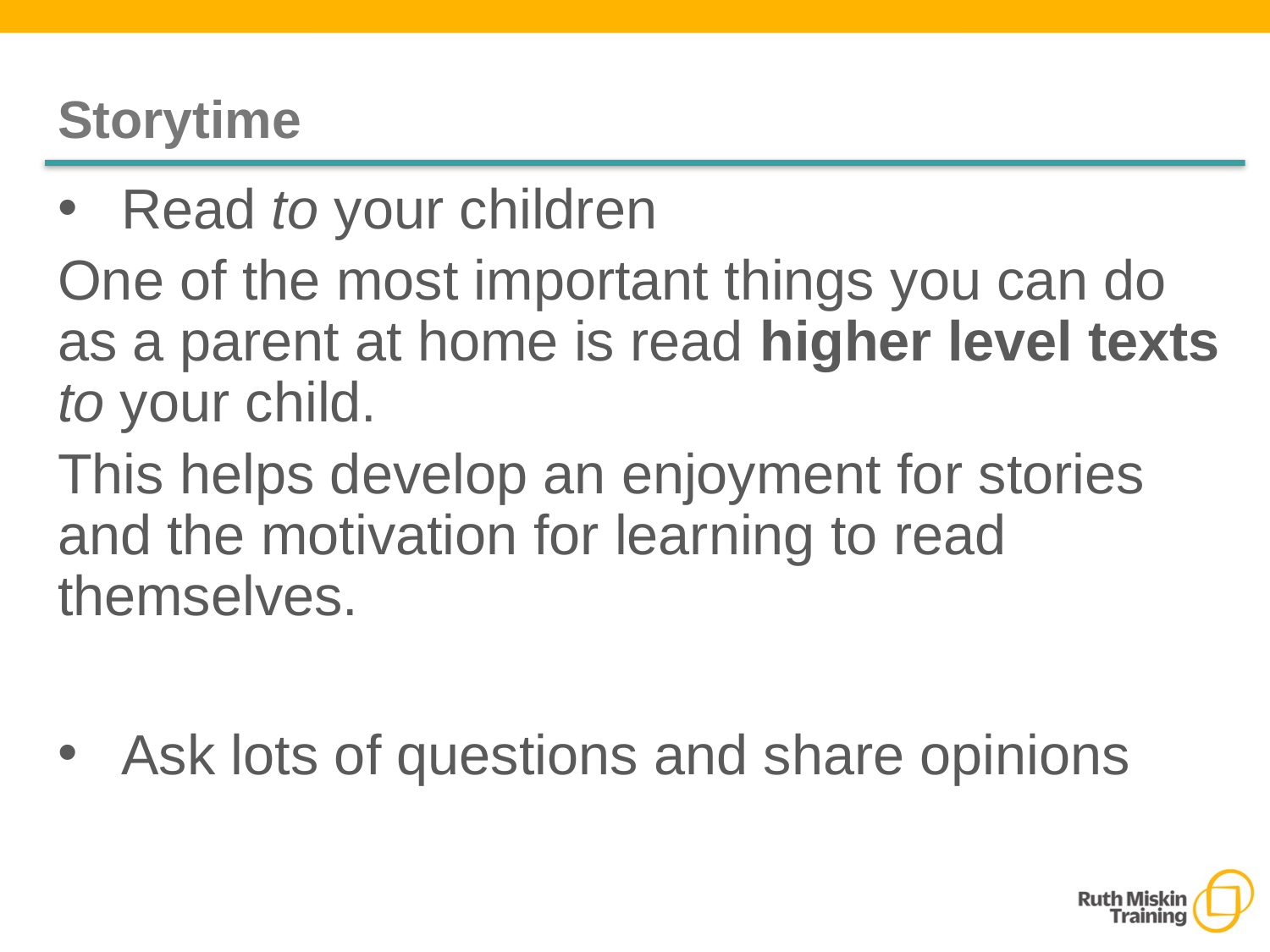

# Storytime
Read to your children
One of the most important things you can do as a parent at home is read higher level texts to your child.
This helps develop an enjoyment for stories and the motivation for learning to read themselves.

Ask lots of questions and share opinions